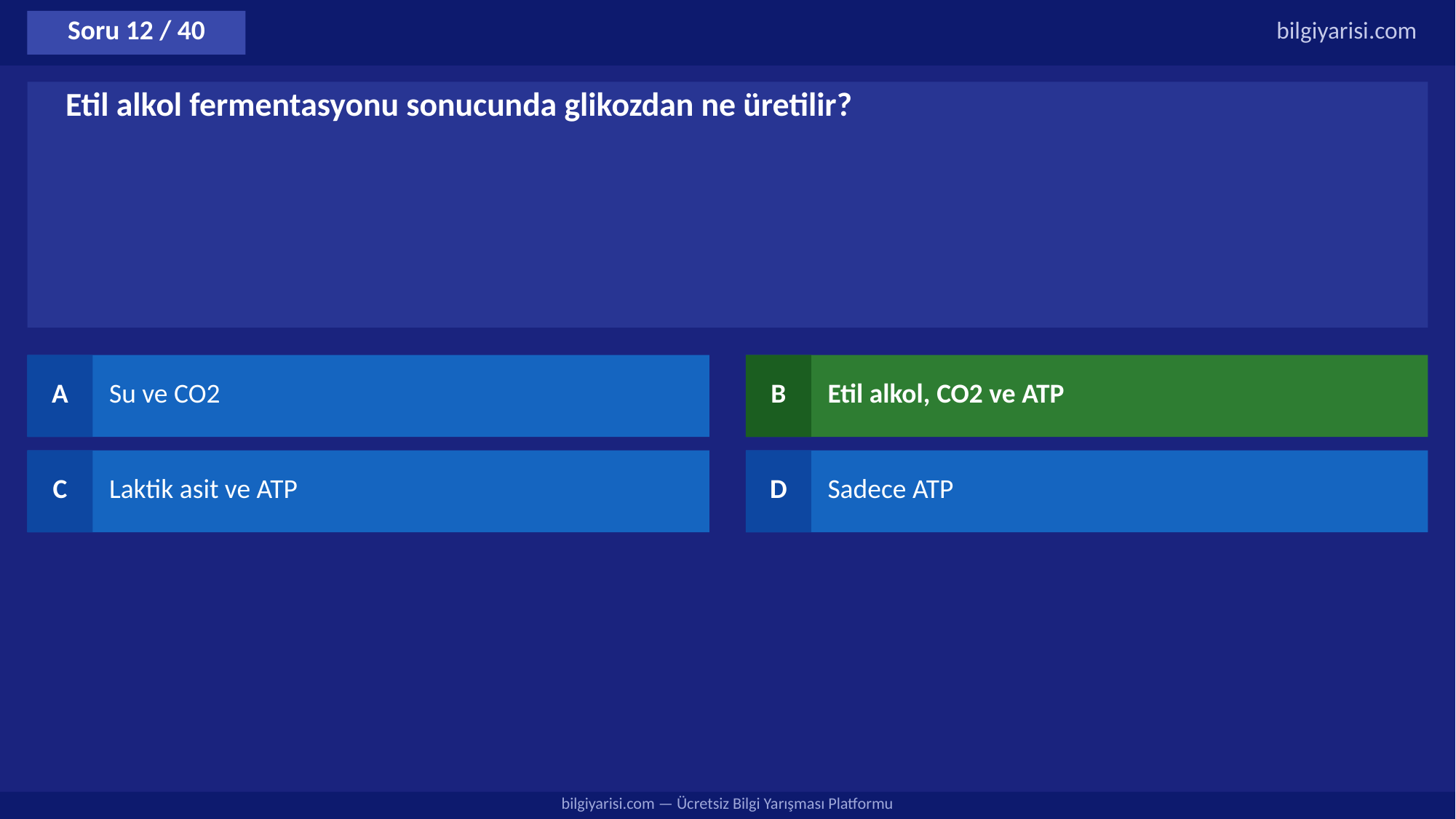

Soru 12 / 40
bilgiyarisi.com

Etil alkol fermentasyonu sonucunda glikozdan ne üretilir?

A
Su ve CO2

B
Etil alkol, CO2 ve ATP

C
Laktik asit ve ATP

D
Sadece ATP
bilgiyarisi.com — Ücretsiz Bilgi Yarışması Platformu